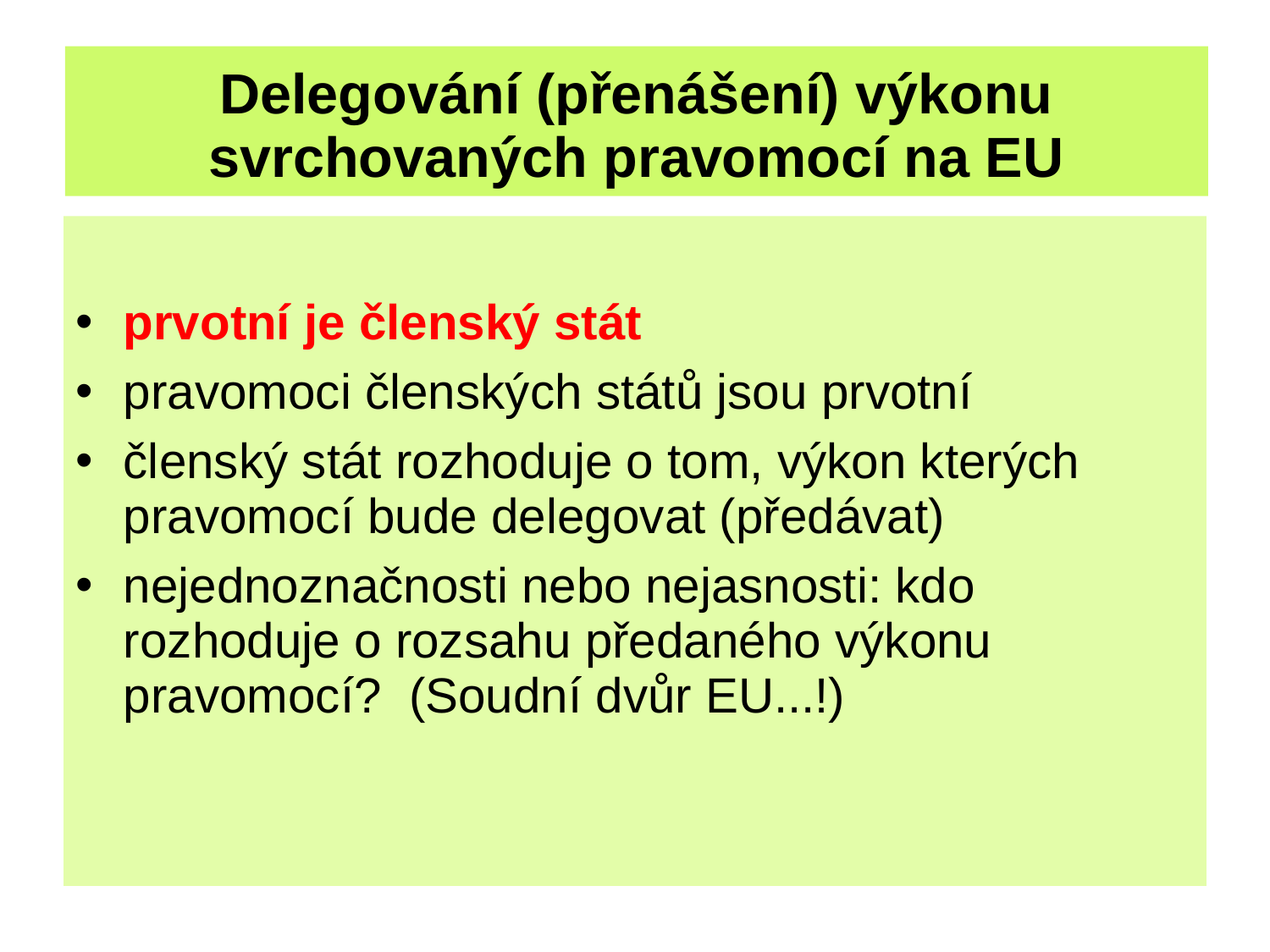

# Delegování (přenášení) výkonu svrchovaných pravomocí na EU

prvotní je členský stát
pravomoci členských států jsou prvotní
členský stát rozhoduje o tom, výkon kterých pravomocí bude delegovat (předávat)
nejednoznačnosti nebo nejasnosti: kdo rozhoduje o rozsahu předaného výkonu pravomocí?  (Soudní dvůr EU...!)